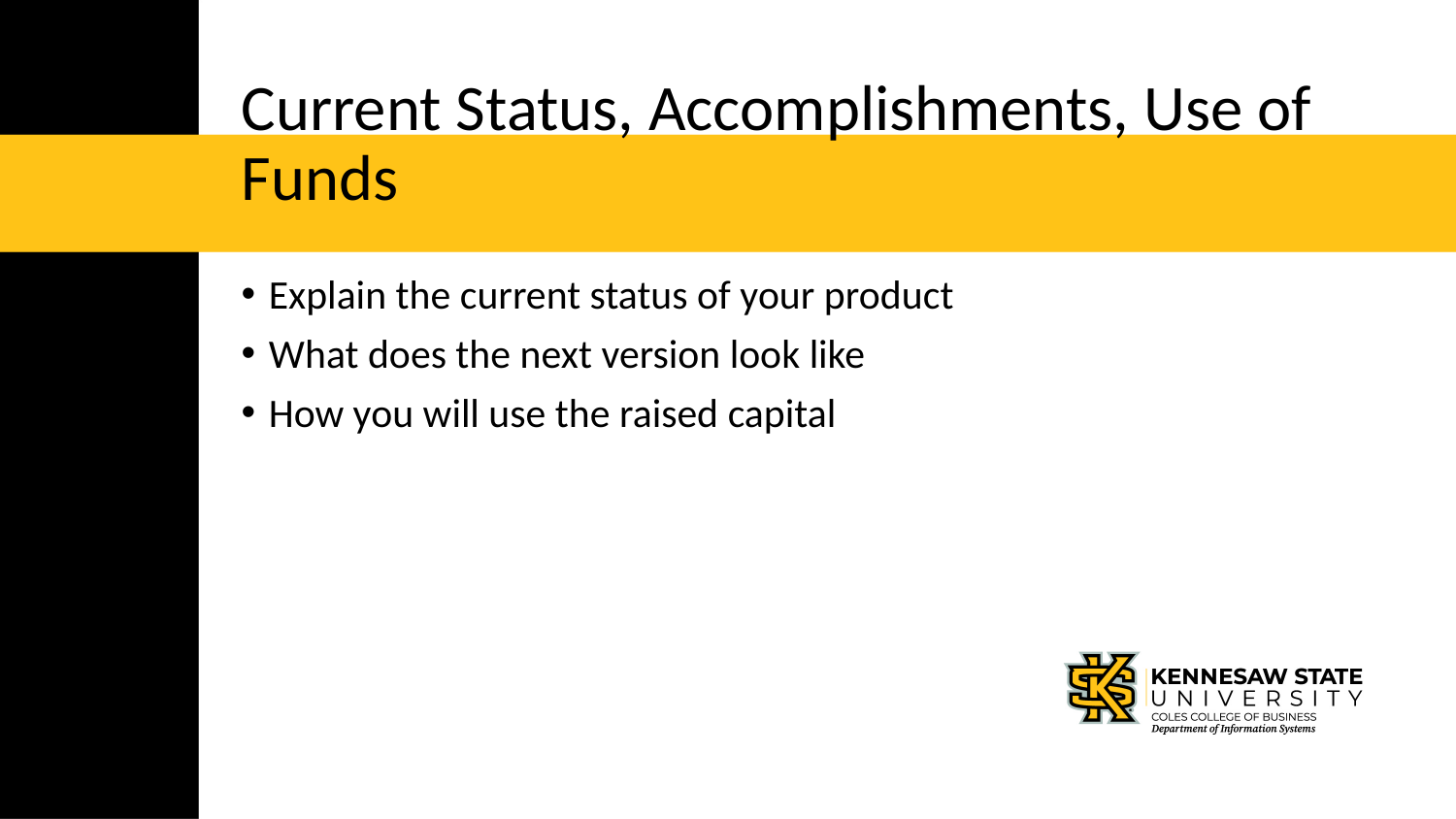

# Current Status, Accomplishments, Use of Funds
Explain the current status of your product
What does the next version look like
How you will use the raised capital